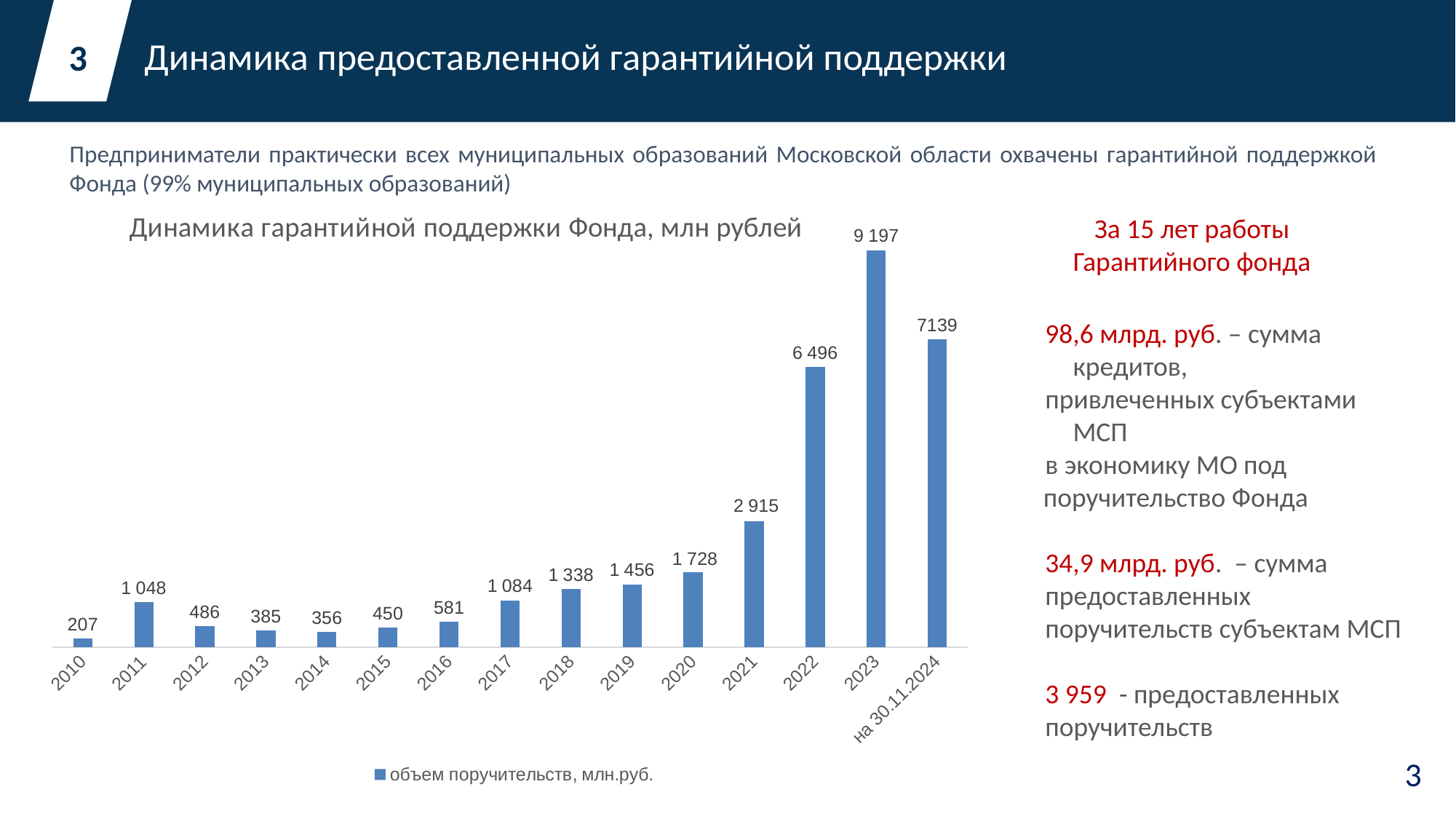

Динамика предоставленной гарантийной поддержки
3
Предприниматели практически всех муниципальных образований Московской области охвачены гарантийной поддержкой Фонда (99% муниципальных образований)

### Chart: Динамика гарантийной поддержки Фонда, млн рублей

| Category | объем поручительств, млн.руб. |
|---|---|
| 2010 | 207.0 |
| 2011 | 1048.0 |
| 2012 | 486.0 |
| 2013 | 385.0 |
| 2014 | 356.0 |
| 2015 | 450.0 |
| 2016 | 581.0 |
| 2017 | 1084.0 |
| 2018 | 1338.0 |
| 2019 | 1456.0 |
| 2020 | 1728.0 |
| 2021 | 2915.0 |
| 2022 | 6496.0 |
| 2023 | 9197.0 |
| на 30.11.2024 | 7139.0 |
За 15 лет работы
Гарантийного фонда
98,6 млрд. руб. – сумма кредитов,
привлеченных субъектами  МСП
в экономику МО под поручительство Фонда

34,9 млрд. руб.  – сумма
предоставленных
поручительств субъектам МСП

3 959  - предоставленных
поручительств

### Chart

| Category |
|---|
3